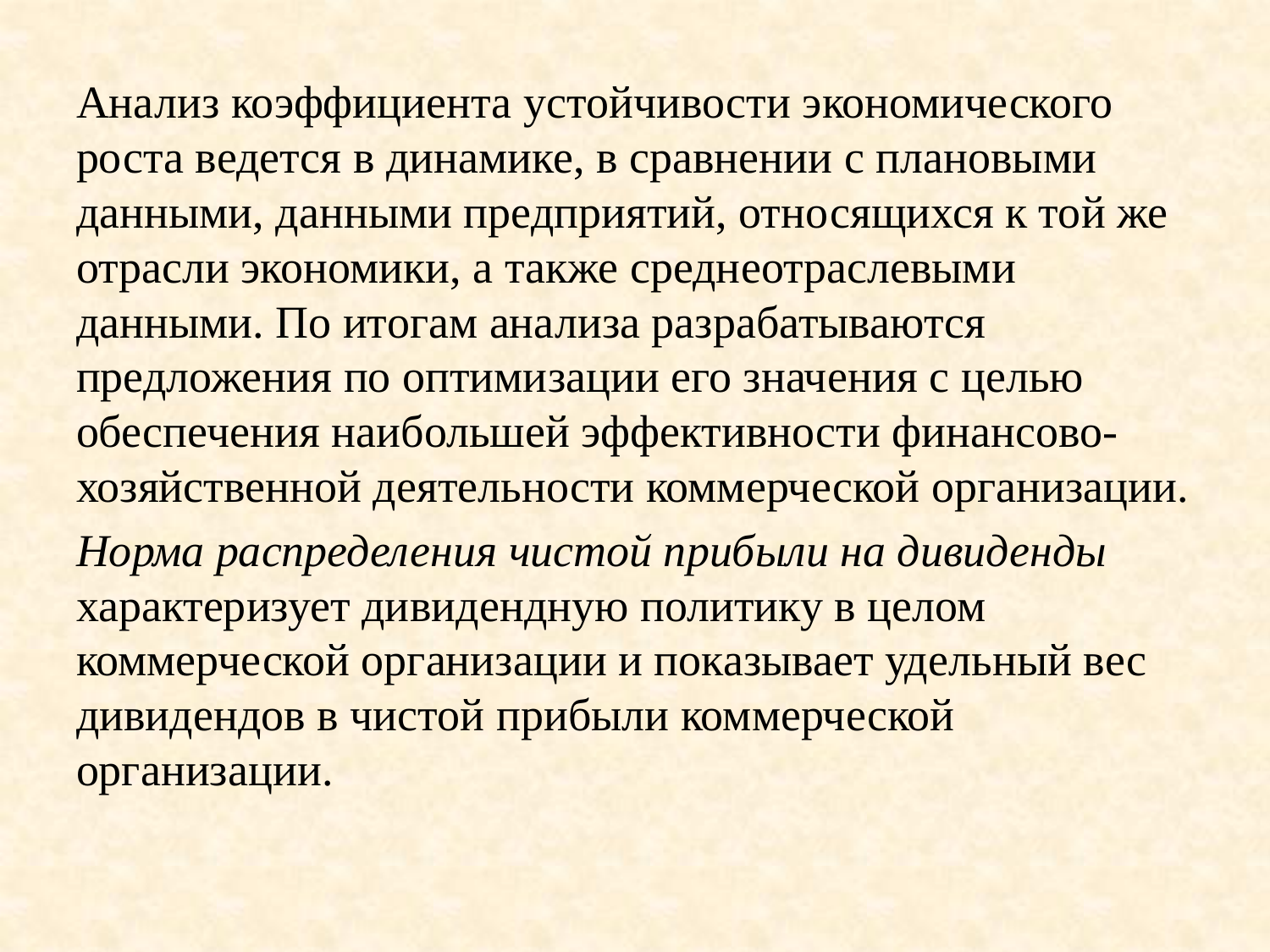

Анализ коэффициента устойчивости экономического роста ведется в динамике, в сравнении с плановыми данными, данными предприятий, отно­сящихся к той же отрасли экономики, а также среднеотраслевыми данными. По итогам анализа разрабатываются предложения по оптимизации его значе­ния с целью обеспечения наибольшей эффективности финансово- хозяйственной деятельности коммерческой организации.
Норма распределения чистой прибыли на дивиденды характеризует ди­видендную политику в целом коммерческой организации и показывает удельный вес дивидендов в чистой прибыли коммерческой организации.